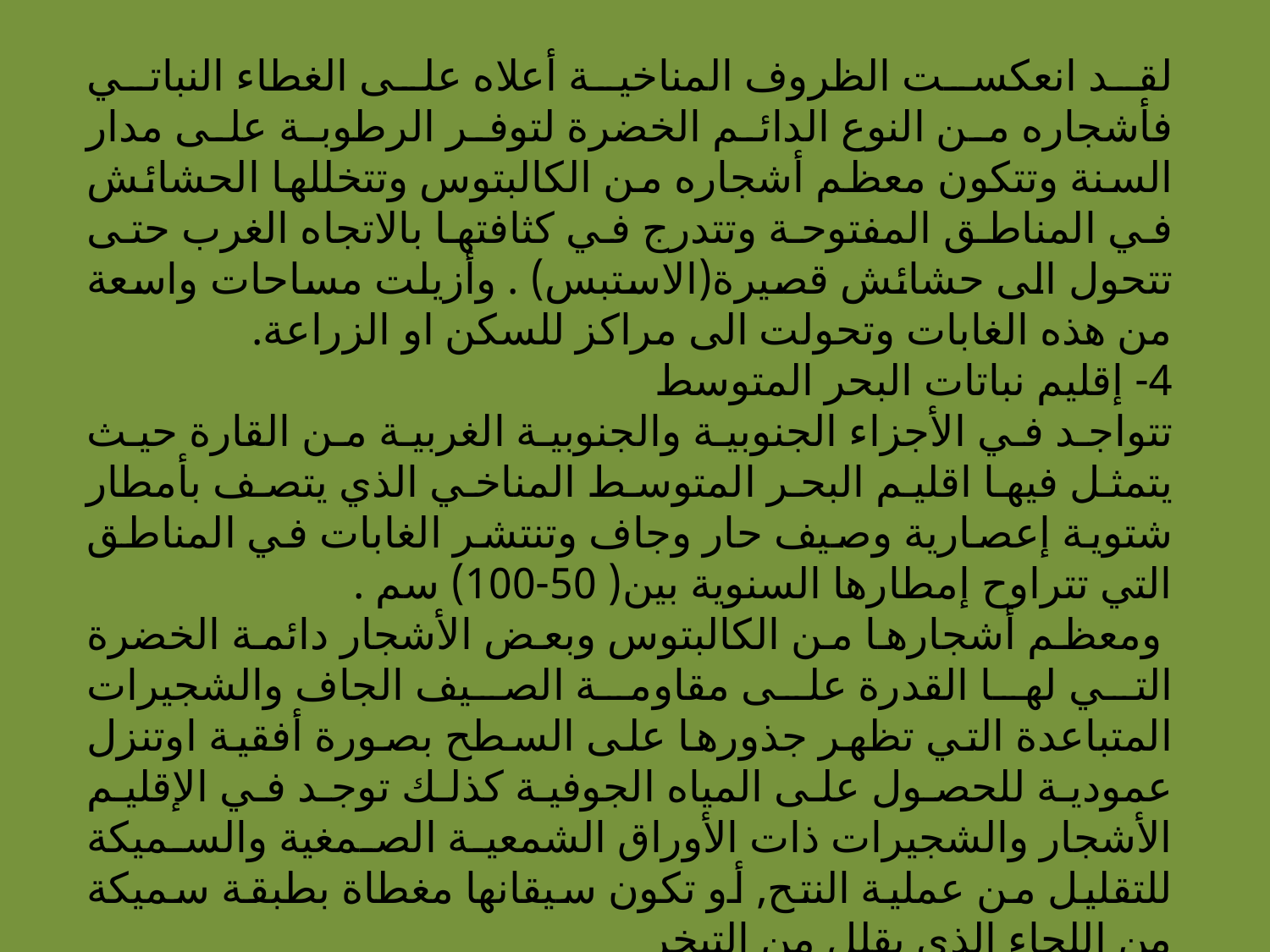

لقد انعكست الظروف المناخية أعلاه على الغطاء النباتي فأشجاره من النوع الدائم الخضرة لتوفر الرطوبة على مدار السنة وتتكون معظم أشجاره من الكالبتوس وتتخللها الحشائش في المناطق المفتوحة وتتدرج في كثافتها بالاتجاه الغرب حتى تتحول الى حشائش قصيرة(الاستبس) . وأزيلت مساحات واسعة من هذه الغابات وتحولت الى مراكز للسكن او الزراعة.
4- إقليم نباتات البحر المتوسط
تتواجد في الأجزاء الجنوبية والجنوبية الغربية من القارة حيث يتمثل فيها اقليم البحر المتوسط المناخي الذي يتصف بأمطار شتوية إعصارية وصيف حار وجاف وتنتشر الغابات في المناطق التي تتراوح إمطارها السنوية بين( 50-100) سم .
 ومعظم أشجارها من الكالبتوس وبعض الأشجار دائمة الخضرة التي لها القدرة على مقاومة الصيف الجاف والشجيرات المتباعدة التي تظهر جذورها على السطح بصورة أفقية اوتنزل عمودية للحصول على المياه الجوفية كذلك توجد في الإقليم الأشجار والشجيرات ذات الأوراق الشمعية الصمغية والسميكة للتقليل من عملية النتح, أو تكون سيقانها مغطاة بطبقة سميكة من اللحاء الذي يقلل من التبخر
وبالاتجاه نحو داخل القارة ونتيجة لتناقص الأمطار يبدأ النبات بالتحول الى شجيرات قصيرة مقاومة للملوحة والجفاف ثم تختفي تدريجيا لتظهر الحشائش القصيرة , وتعد هذه المنطقة من أغنى مناطق الأخشاب في القارة .